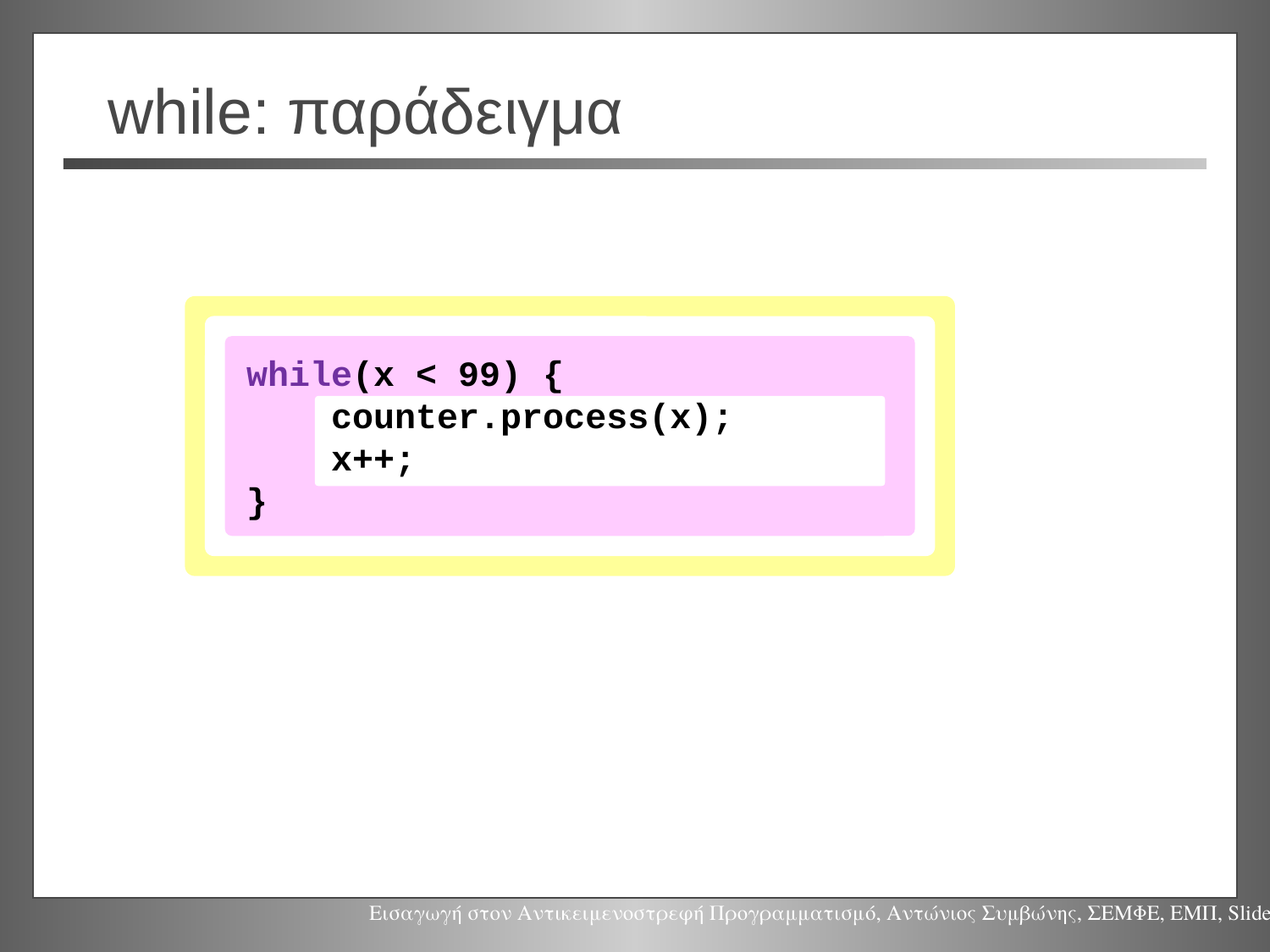

# while: παράδειγμα

while(x < 99) {
    counter.process(x);
    x++;
}